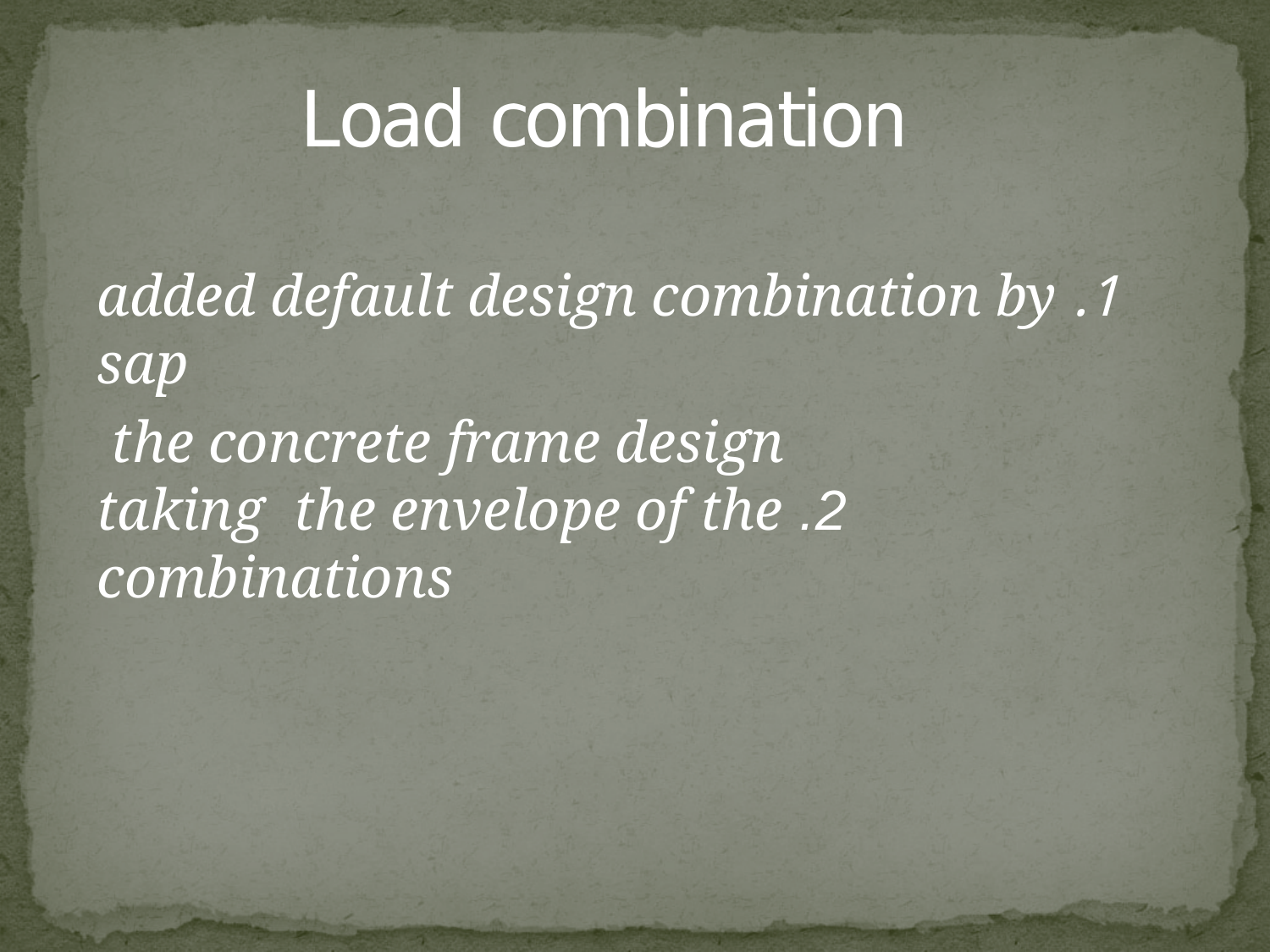

Load combination
1. added default design combination by sap
 the concrete frame design
2. taking  the envelope of the combinations